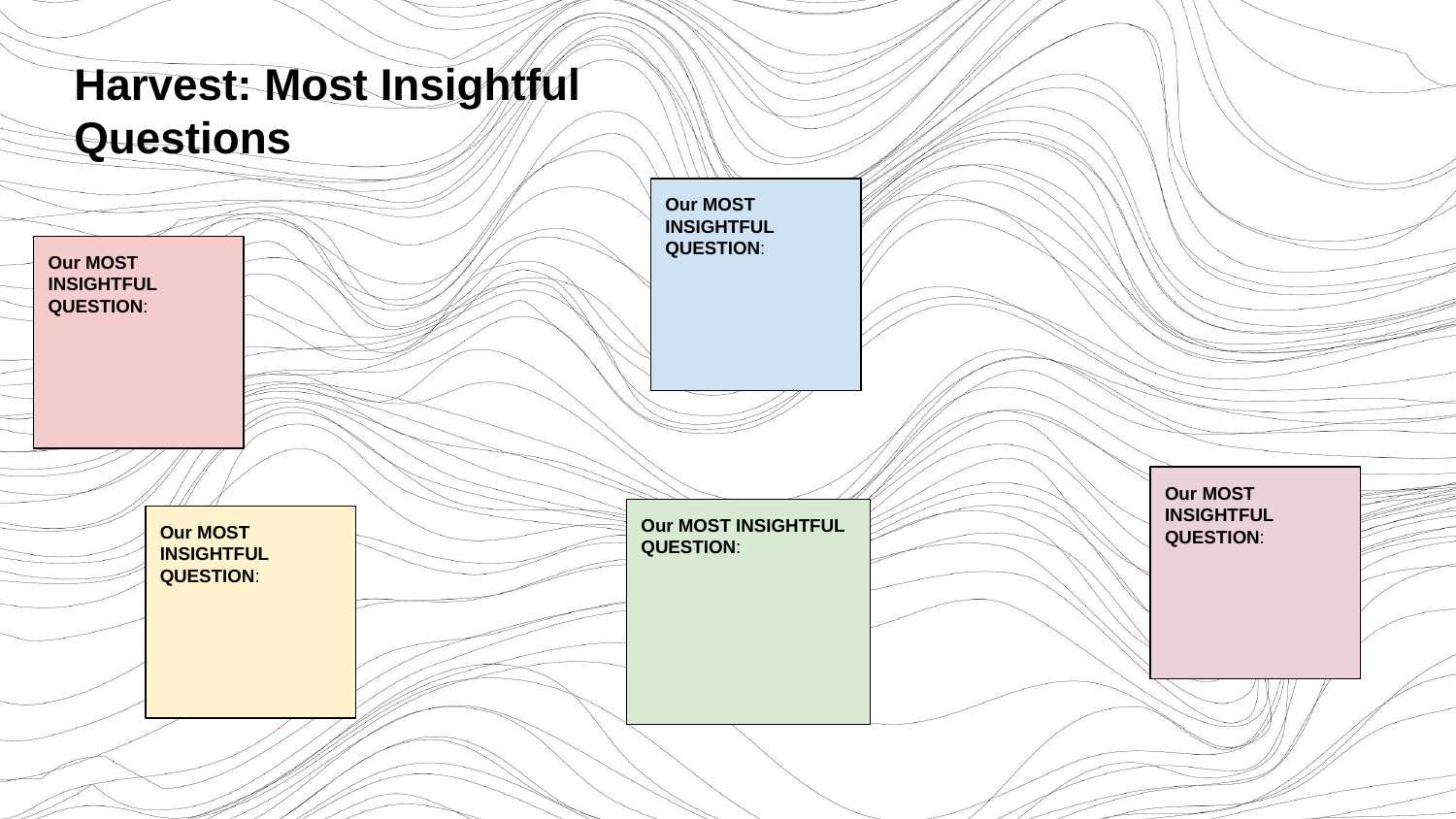

Harvest: Most Insightful Questions
Our MOST INSIGHTFUL QUESTION:

Our MOST INSIGHTFUL QUESTION:
Our MOST INSIGHTFUL QUESTION:

Our MOST INSIGHTFUL QUESTION:

Our MOST INSIGHTFUL QUESTION: